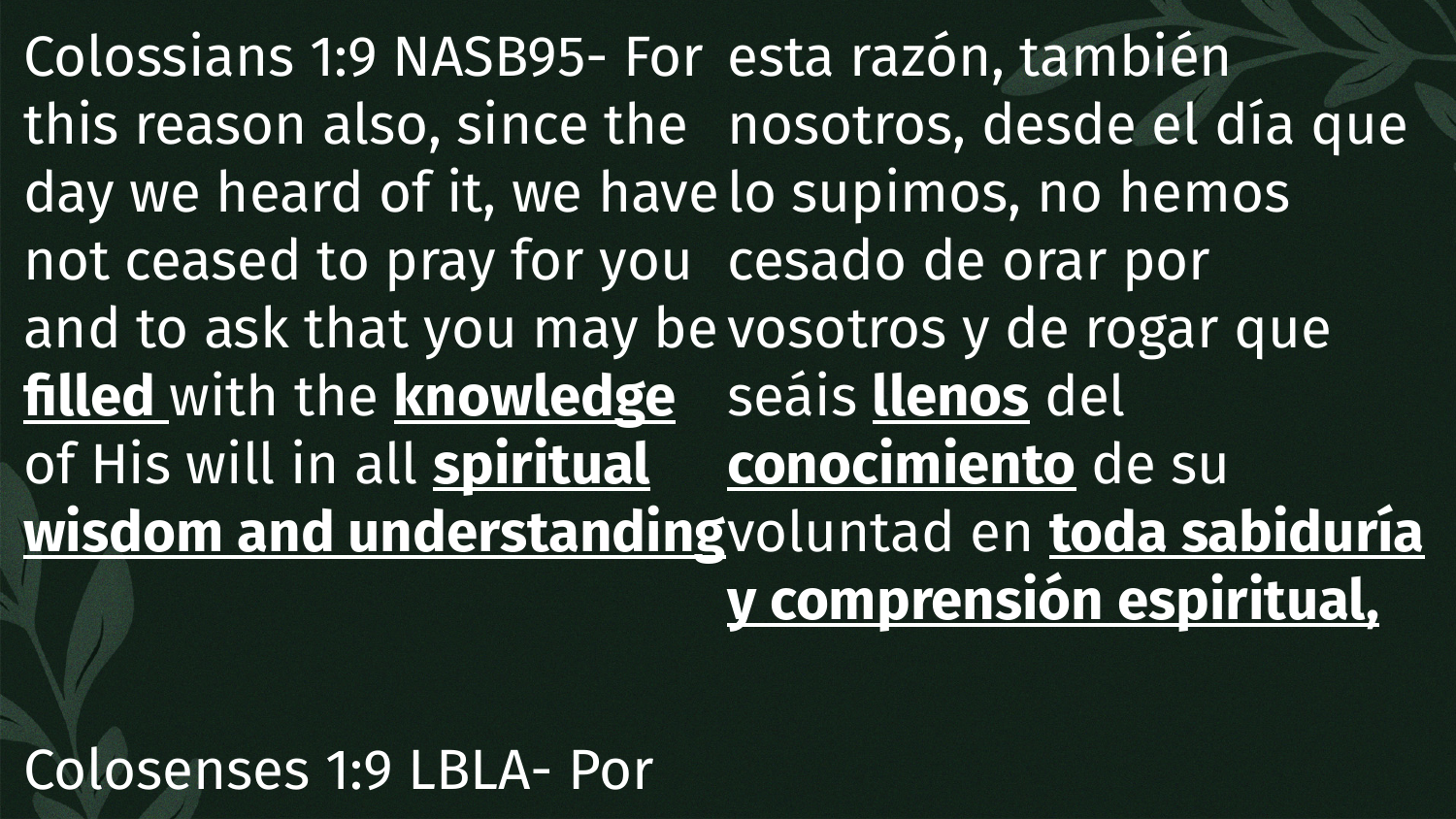

Colossians 1:9 NASB95- For this reason also, since the day we heard of it, we have not ceased to pray for you and to ask that you may be filled with the knowledge of His will in all spiritual wisdom and understanding

Colosenses 1:9 LBLA- Por esta razón, también nosotros, desde el día que lo supimos, no hemos cesado de orar por vosotros y de rogar que seáis llenos del conocimiento de su voluntad en toda sabiduría y comprensión espiritual,